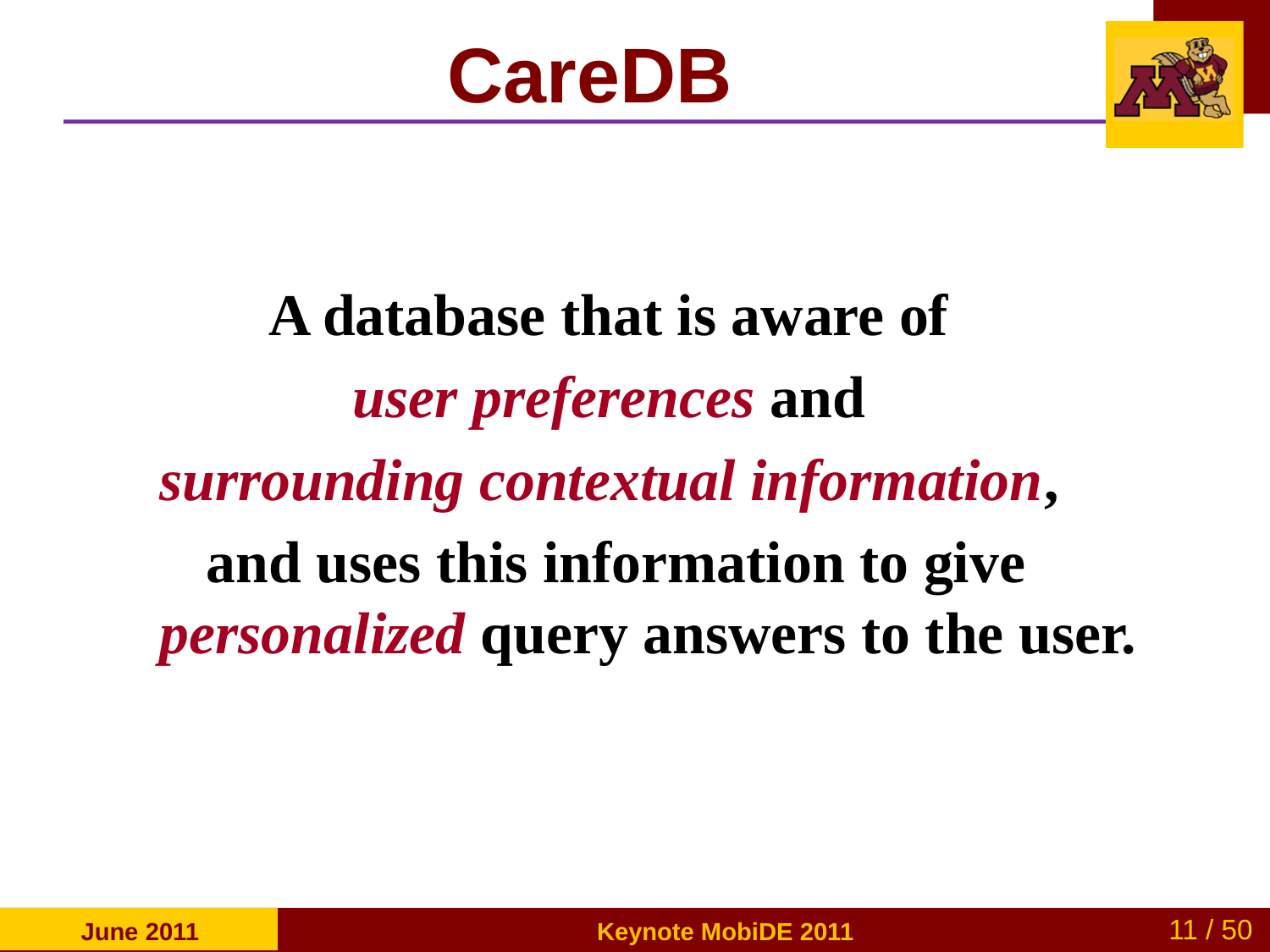

# CareDB
A database that is aware of
user preferences and
surrounding contextual information,
and uses this information to give personalized query answers to the user.